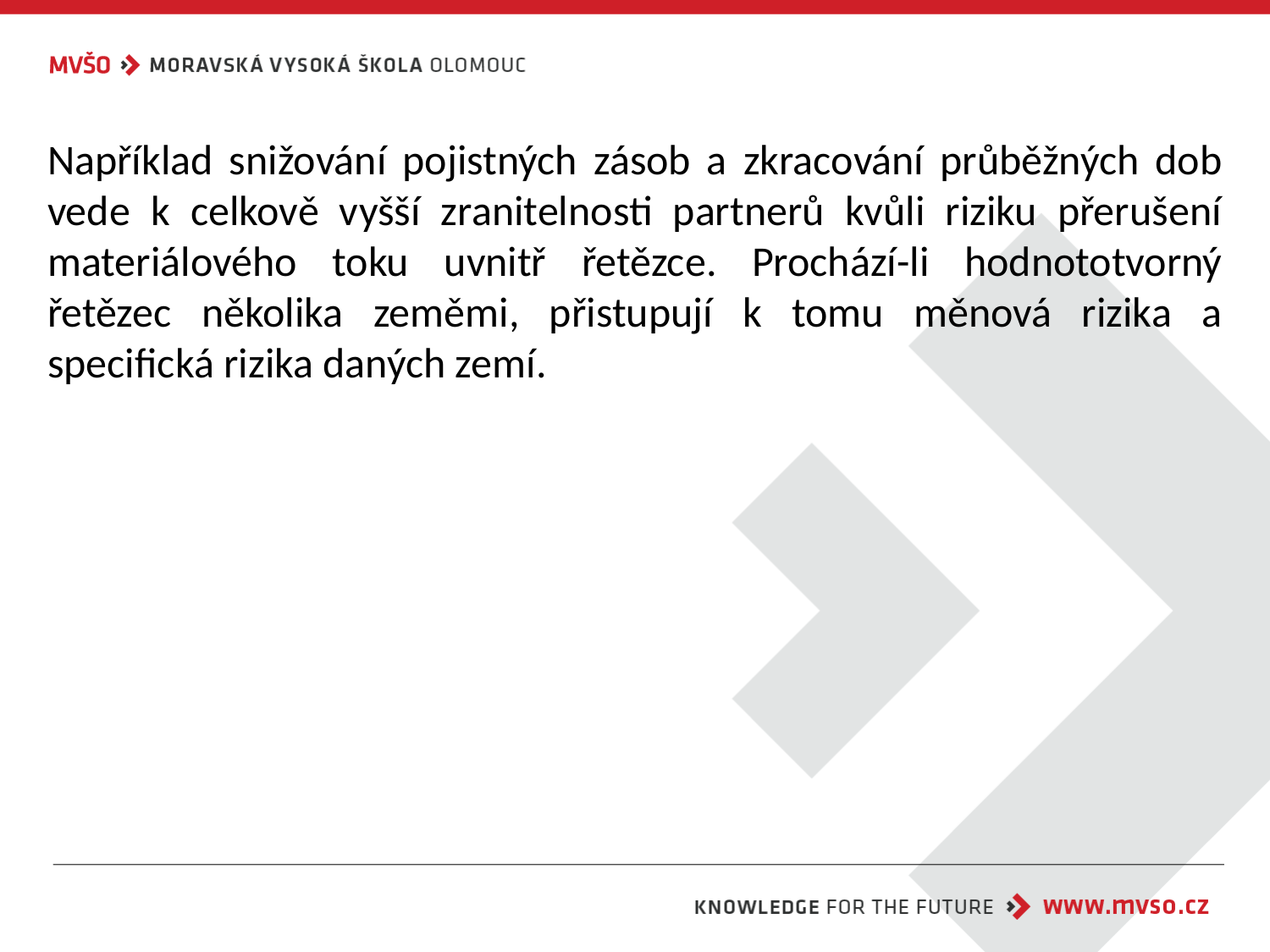

Například snižování pojistných zásob a zkracování průběžných dob vede k celkově vyšší zranitelnosti partnerů kvůli riziku přerušení materiálového toku uvnitř řetězce. Prochází-li hodnototvorný řetězec několika zeměmi, přistupují k tomu měnová rizika a specifická rizika daných zemí.